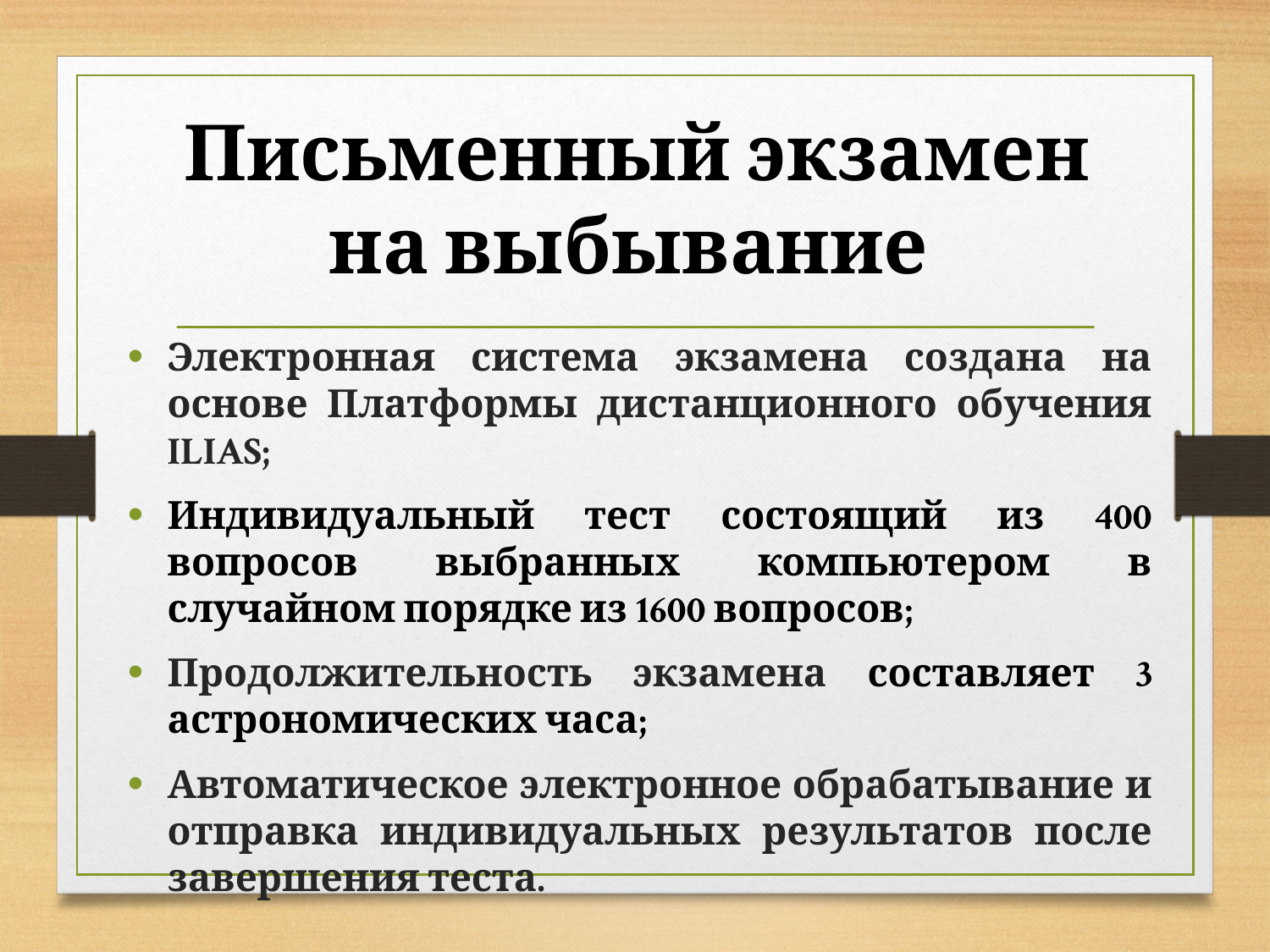

# Письменный экзамен на выбывание
Электронная система экзамена создана на основе Платформы дистанционного обучения ILIAS;
Индивидуальный тест состоящий из 400 вопросов выбранных компьютером в случайном порядке из 1600 вопросов;
Продолжительность экзамена составляет 3 астрономических часа;
Автоматическое электронное обрабатывание и отправка индивидуальных результатов после завершения теста.